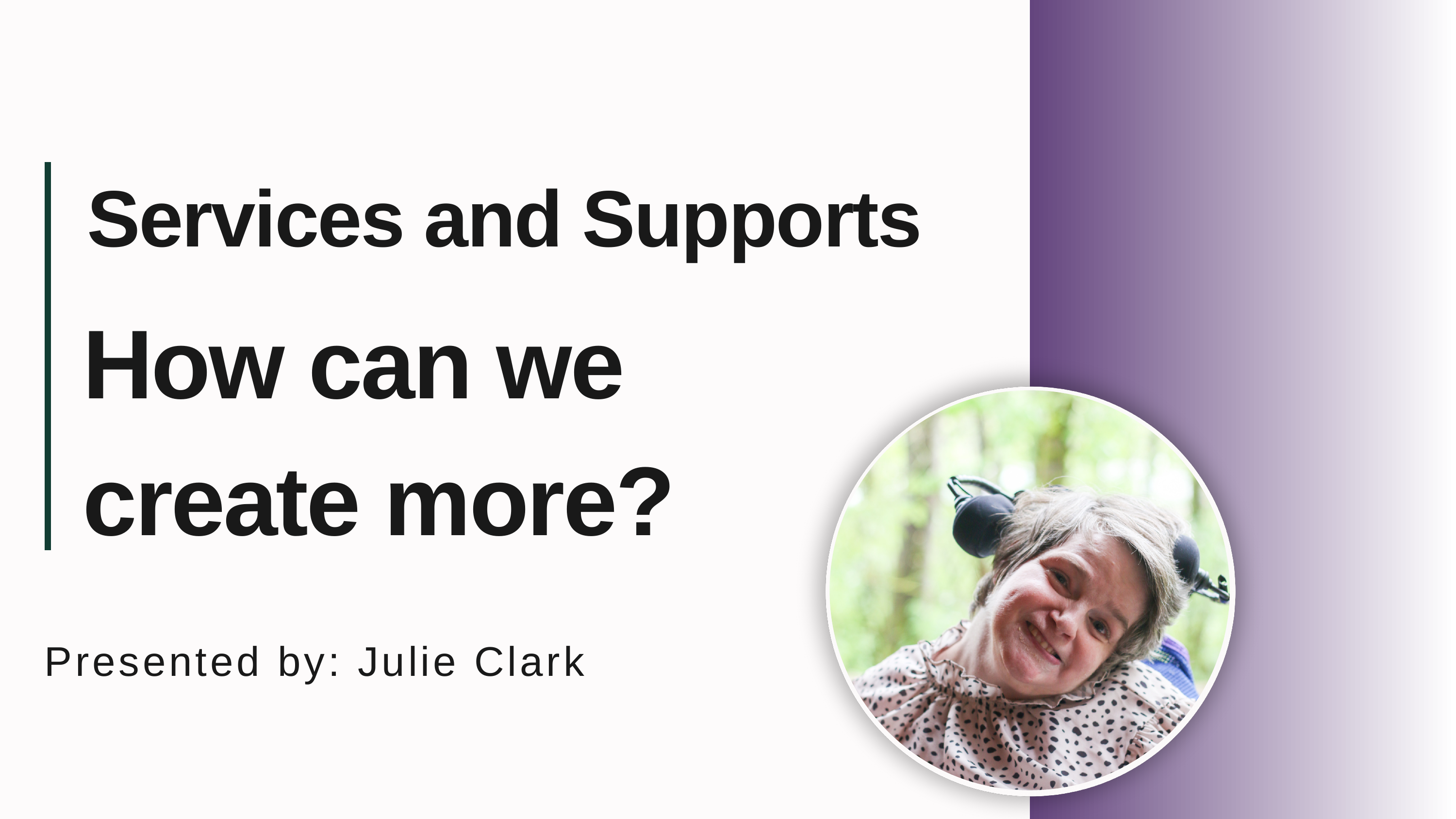

Services and Supports

How can we create more?

Presented by: Julie Clark